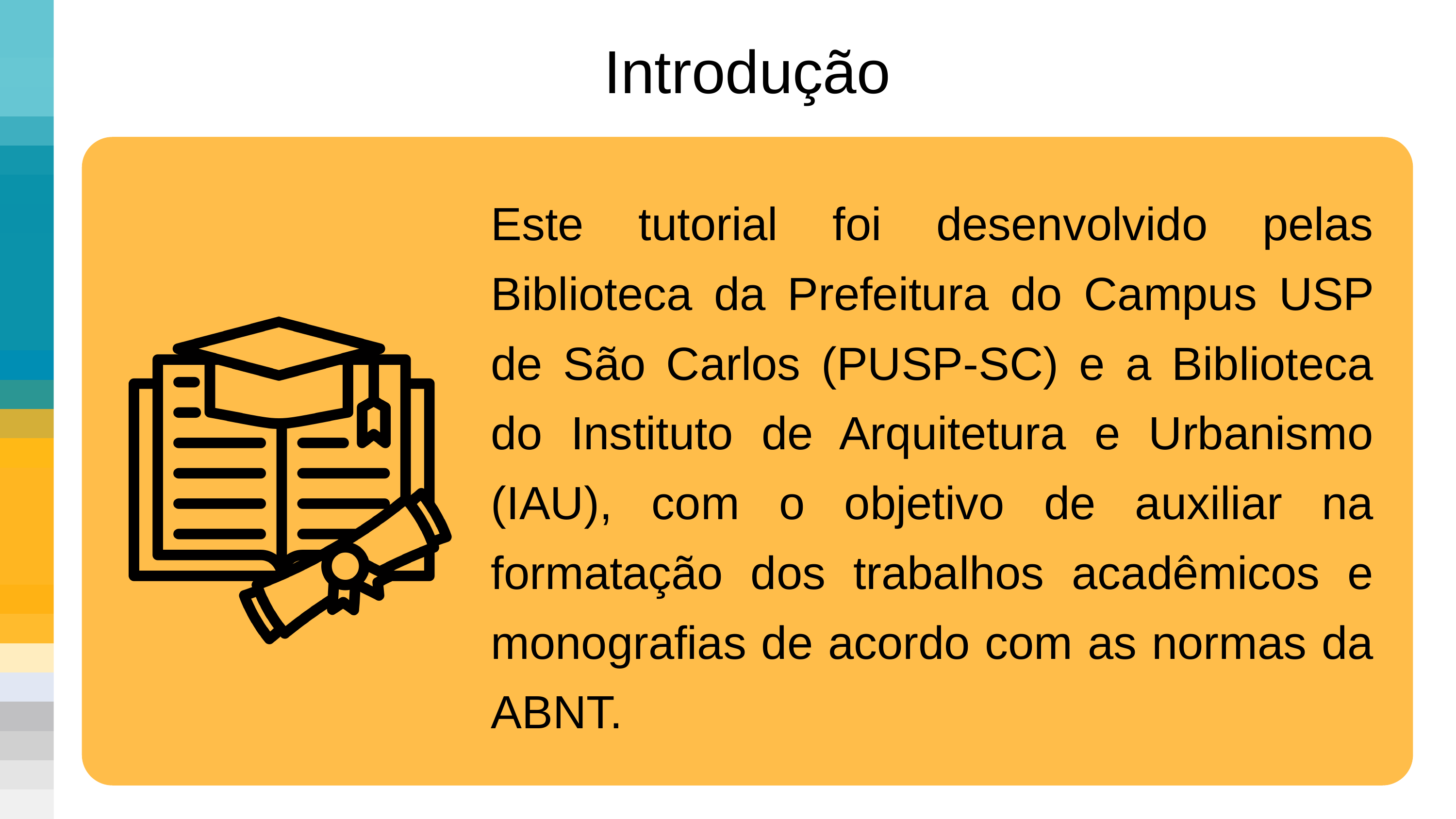

Introdução

Este tutorial foi desenvolvido pelas Biblioteca da Prefeitura do Campus USP de São Carlos (PUSP-SC) e a Biblioteca do Instituto de Arquitetura e Urbanismo (IAU), com o objetivo de auxiliar na formatação dos trabalhos acadêmicos e monografias de acordo com as normas da ABNT.